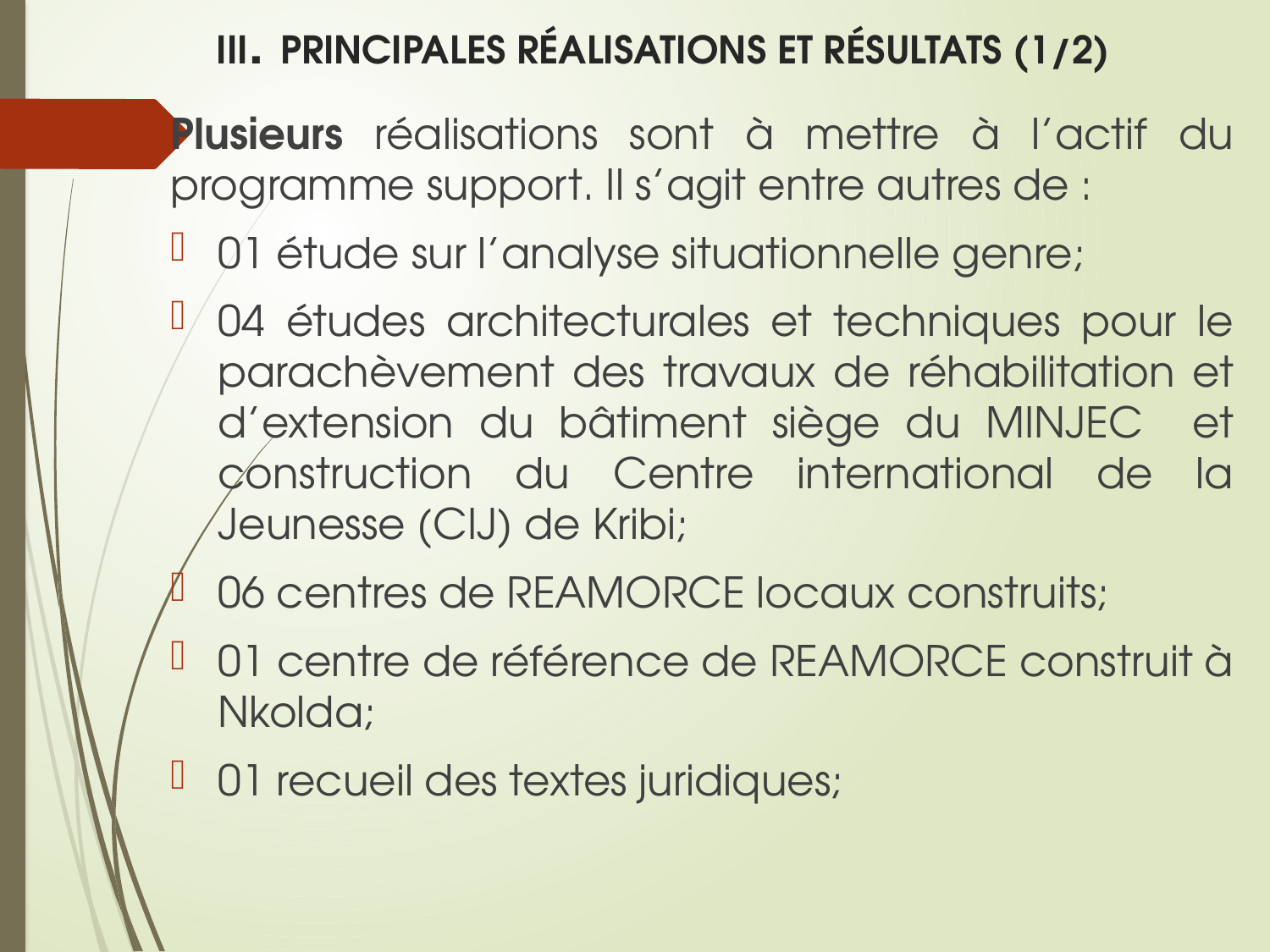

# III. PRINCIPALES RÉALISATIONS ET RÉSULTATS (1/2)
Plusieurs réalisations sont à mettre à l’actif du programme support. Il s’agit entre autres de :
01 étude sur l’analyse situationnelle genre;
04 études architecturales et techniques pour le parachèvement des travaux de réhabilitation et d’extension du bâtiment siège du MINJEC  et construction du Centre international de la Jeunesse (CIJ) de Kribi;
06 centres de REAMORCE locaux construits;
01 centre de référence de REAMORCE construit à Nkolda;
01 recueil des textes juridiques;